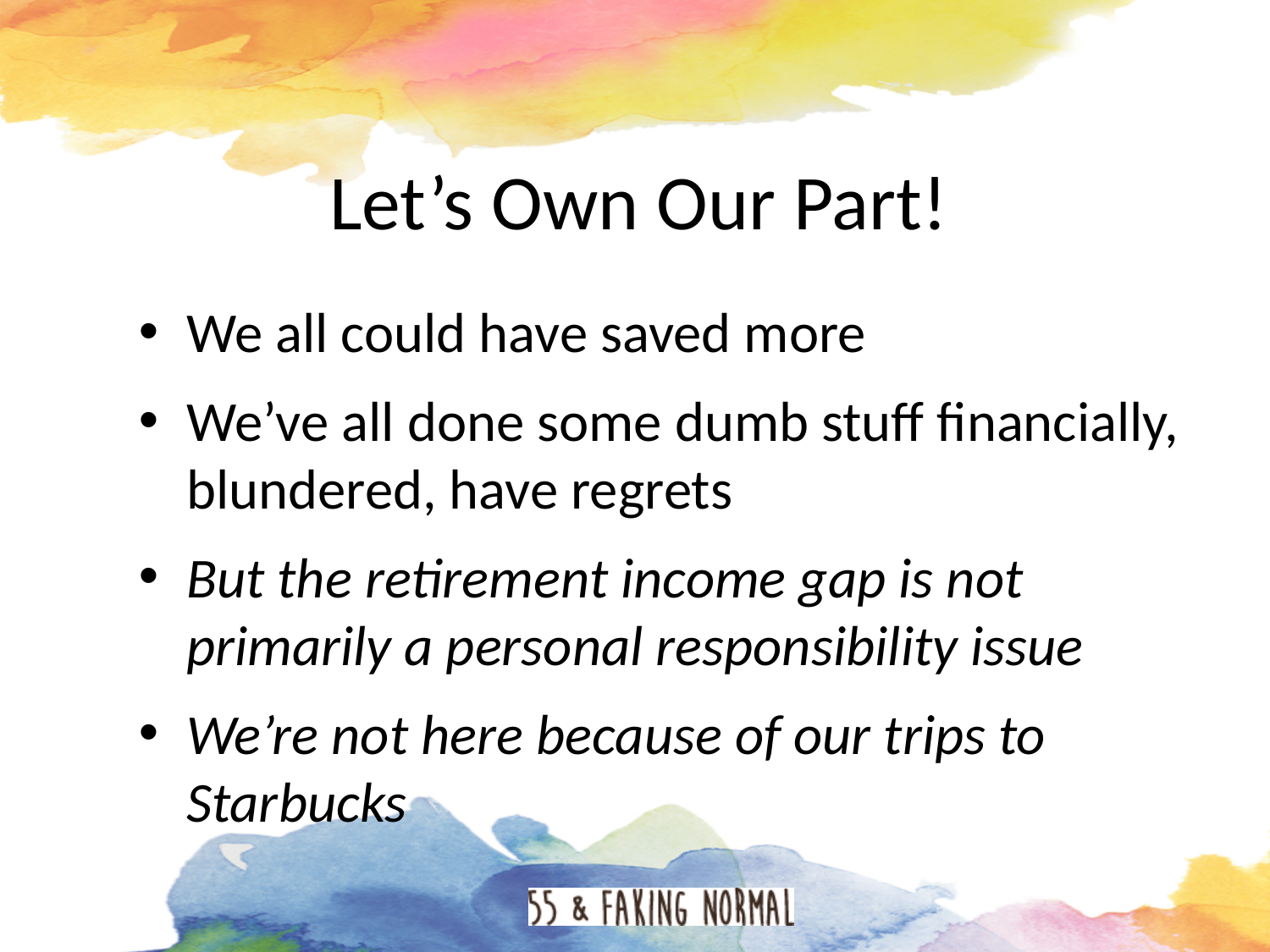

# Let’s Own Our Part!
We all could have saved more
We’ve all done some dumb stuff financially, blundered, have regrets
But the retirement income gap is not primarily a personal responsibility issue
We’re not here because of our trips to Starbucks